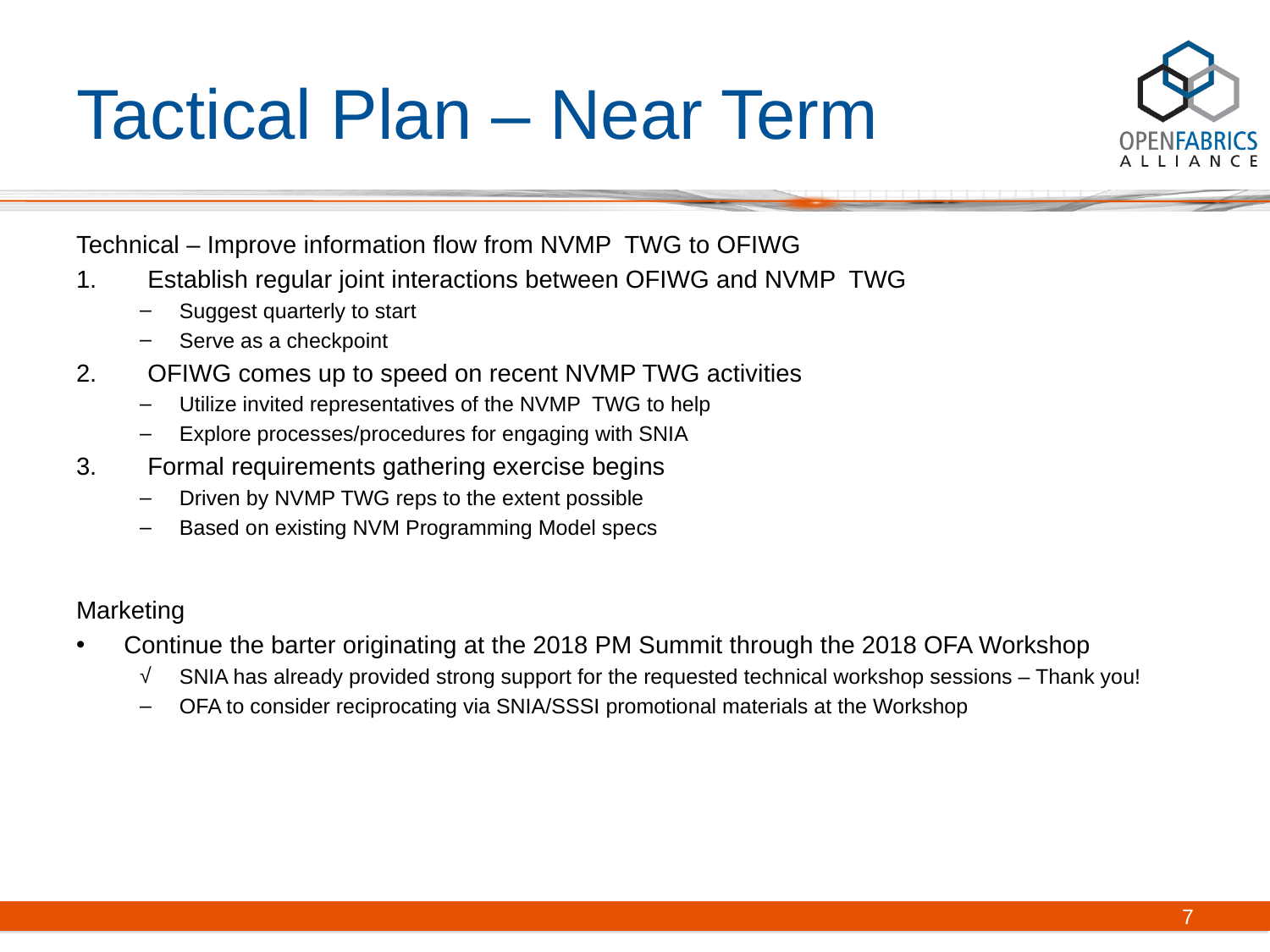

# Tactical Plan – Near Term
Technical – Improve information flow from NVMP  TWG to OFIWG
Establish regular joint interactions between OFIWG and NVMP  TWG
Suggest quarterly to start
Serve as a checkpoint
OFIWG comes up to speed on recent NVMP TWG activities
Utilize invited representatives of the NVMP  TWG to help
Explore processes/procedures for engaging with SNIA
Formal requirements gathering exercise begins
Driven by NVMP TWG reps to the extent possible
Based on existing NVM Programming Model specs

Marketing
Continue the barter originating at the 2018 PM Summit through the 2018 OFA Workshop
SNIA has already provided strong support for the requested technical workshop sessions – Thank you!
OFA to consider reciprocating via SNIA/SSSI promotional materials at the Workshop

7